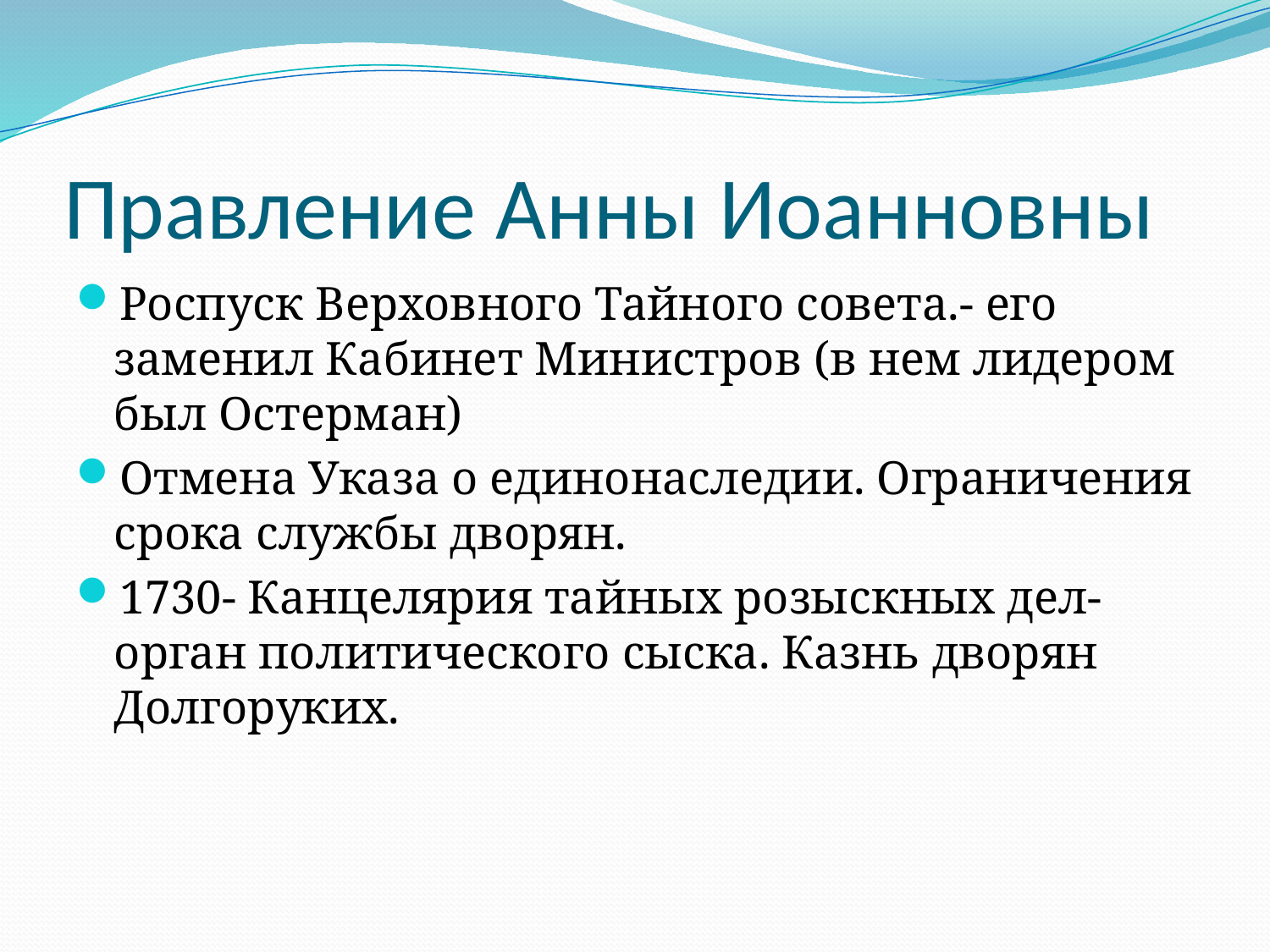

# Правление Анны Иоанновны
Роспуск Верховного Тайного совета.- его заменил Кабинет Министров (в нем лидером был Остерман)
Отмена Указа о единонаследии. Ограничения срока службы дворян.
1730- Канцелярия тайных розыскных дел- орган политического сыска. Казнь дворян Долгоруких.